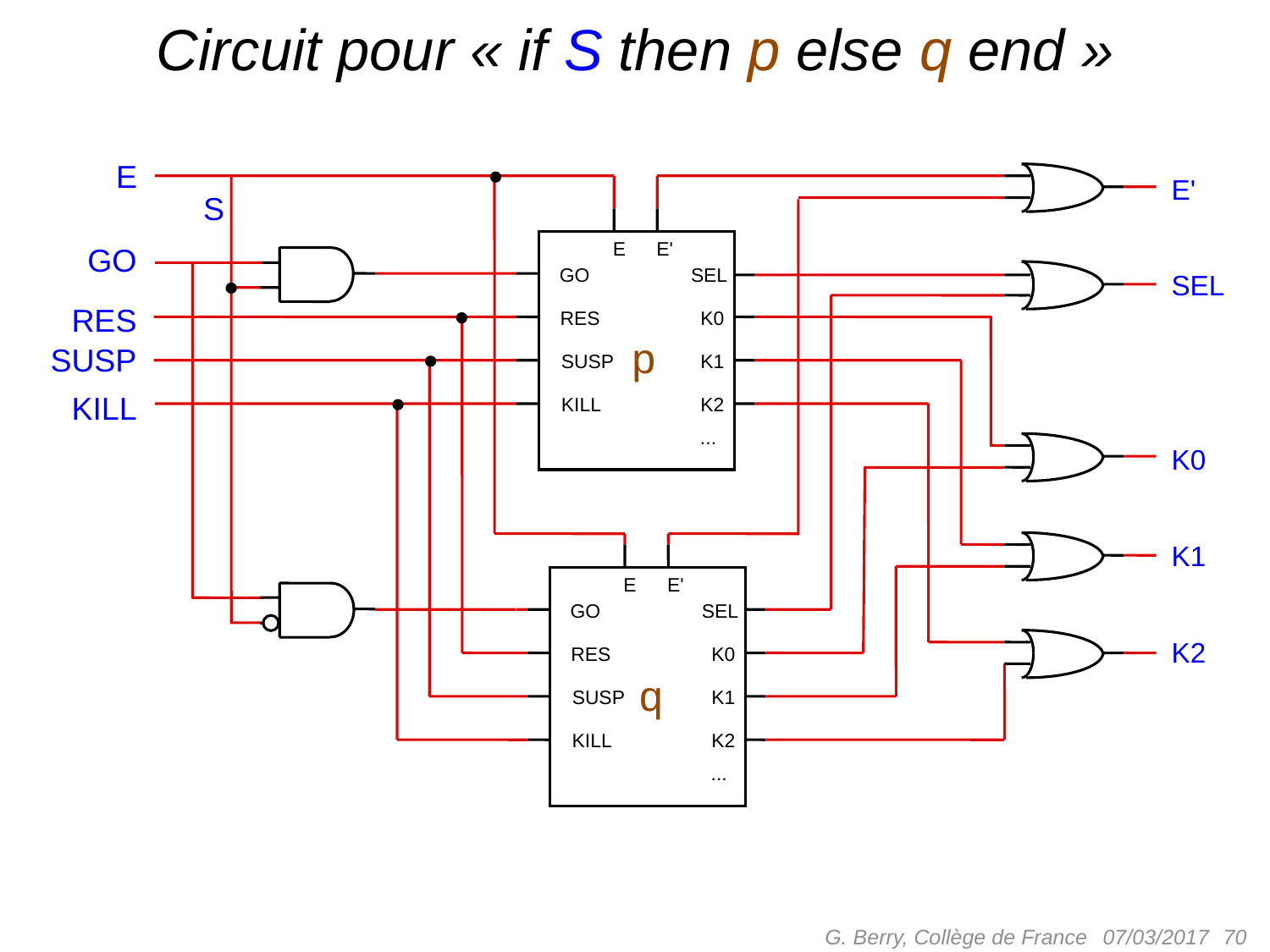

# Circuit pour « if S then p else q end »
E

E'

S

E
E'
GO

GO
SEL
SEL

RES
RES
K0

p
SUSP
SUSP
K1

KILL
KILL
K2

...

K0

K1

E
E'

GO
SEL

K2
RES
K0

q

SUSP
K1

KILL
K2

...
G. Berry, Collège de France
 70
07/03/2017